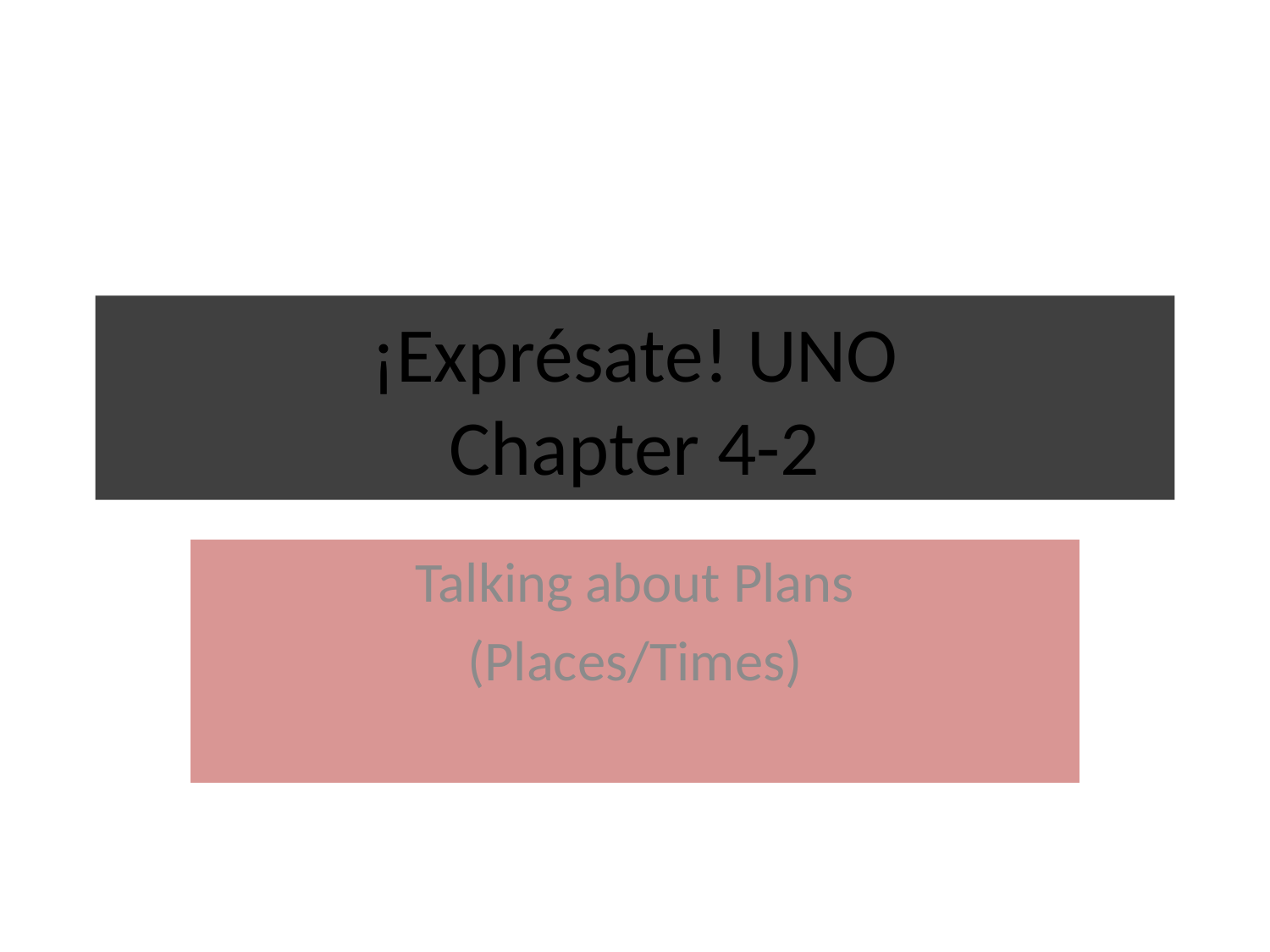

# ¡Exprésate! UNO Chapter 4-2
Talking about Plans
(Places/Times)